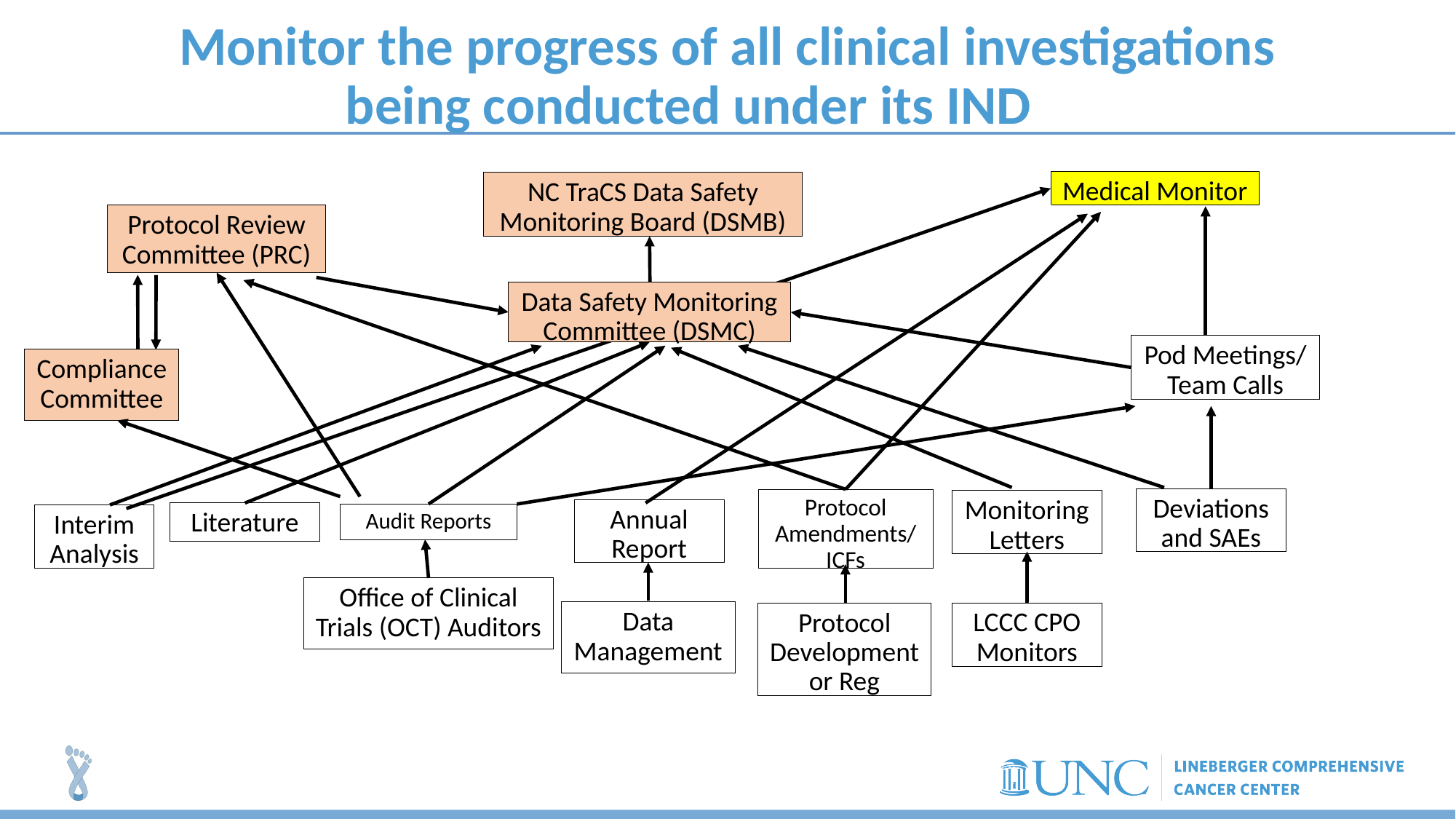

# Monitor the progress of all clinical investigations being conducted under its IND
Medical Monitor
NC TraCS Data Safety Monitoring Board (DSMB)
Protocol Review Committee (PRC)
Data Safety Monitoring Committee (DSMC)
Pod Meetings/ Team Calls
Compliance Committee
Deviations and SAEs
Protocol Amendments/ ICFs
Monitoring Letters
Annual Report
Literature
Audit Reports
Interim Analysis
Office of Clinical Trials (OCT) Auditors
Data Management
LCCC CPO Monitors
Protocol Development or Reg